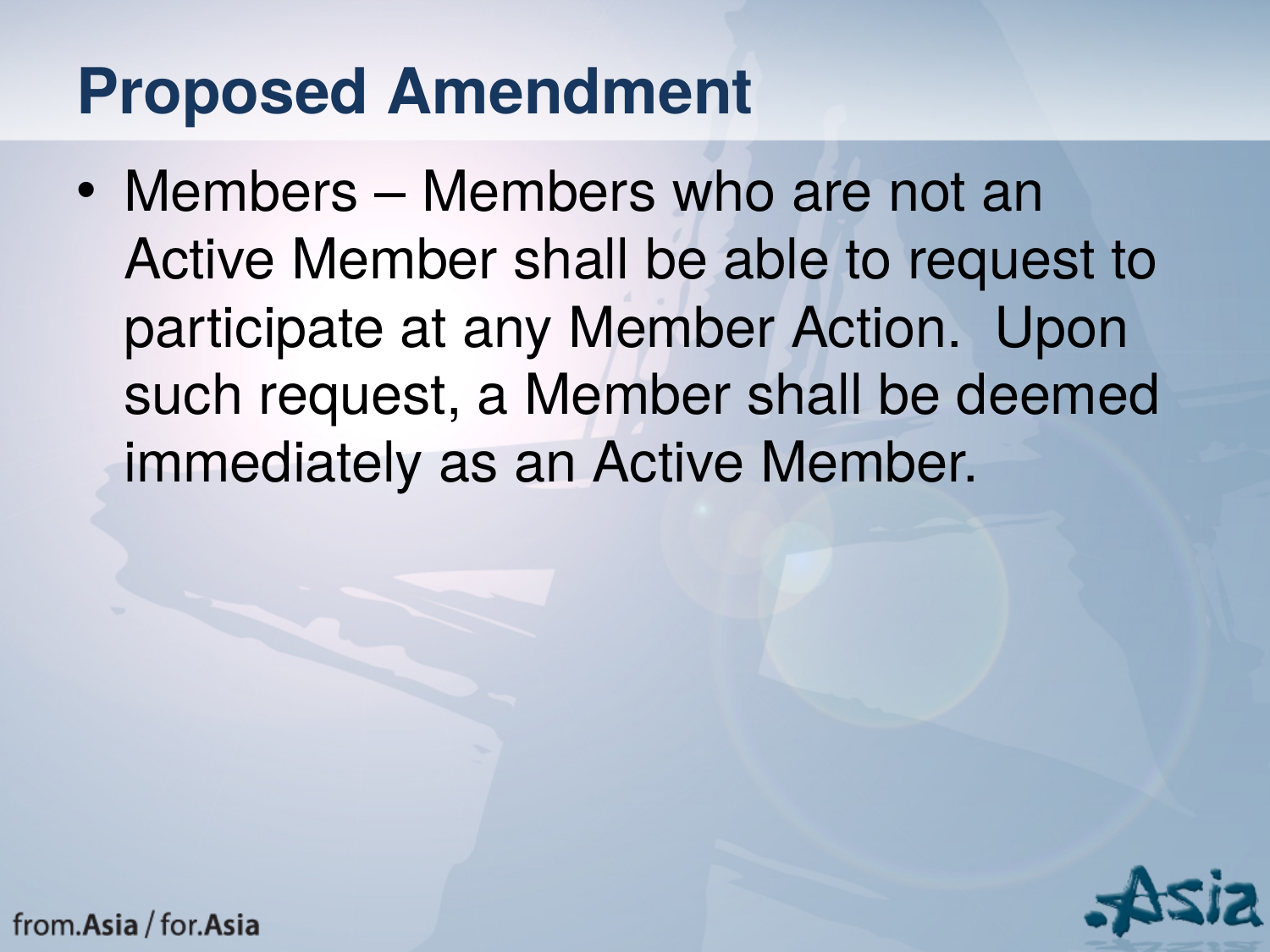

# Proposed Amendment
Members – Members who are not an Active Member shall be able to request to participate at any Member Action.  Upon such request, a Member shall be deemed immediately as an Active Member.